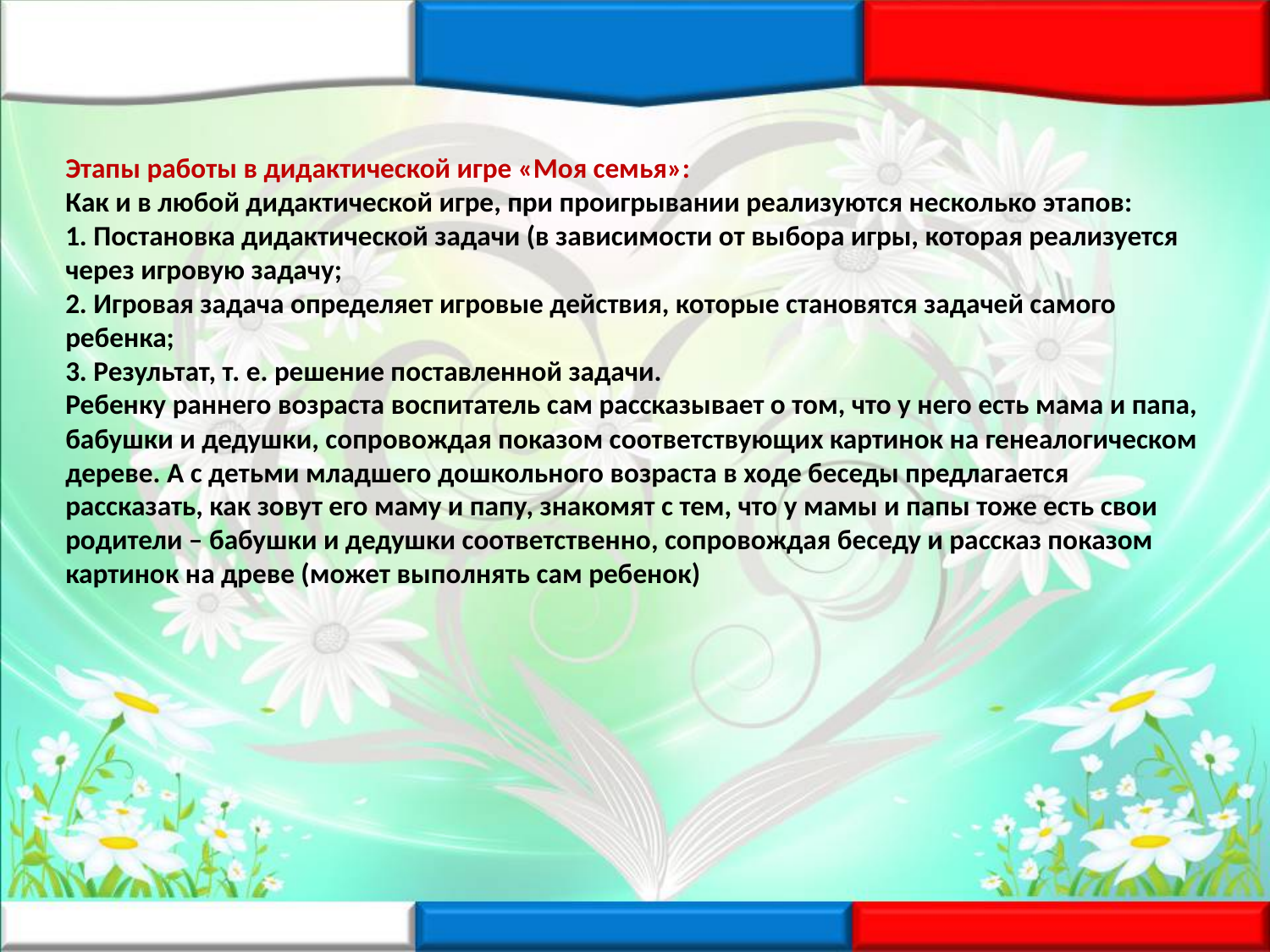

Этапы работы в дидактической игре «Моя семья»:
Как и в любой дидактической игре, при проигрывании реализуются несколько этапов:
1. Постановка дидактической задачи (в зависимости от выбора игры, которая реализуется через игровую задачу;
2. Игровая задача определяет игровые действия, которые становятся задачей самого ребенка;
3. Результат, т. е. решение поставленной задачи.
Ребенку раннего возраста воспитатель сам рассказывает о том, что у него есть мама и папа, бабушки и дедушки, сопровождая показом соответствующих картинок на генеалогическом дереве. А с детьми младшего дошкольного возраста в ходе беседы предлагается рассказать, как зовут его маму и папу, знакомят с тем, что у мамы и папы тоже есть свои родители – бабушки и дедушки соответственно, сопровождая беседу и рассказ показом картинок на древе (может выполнять сам ребенок)